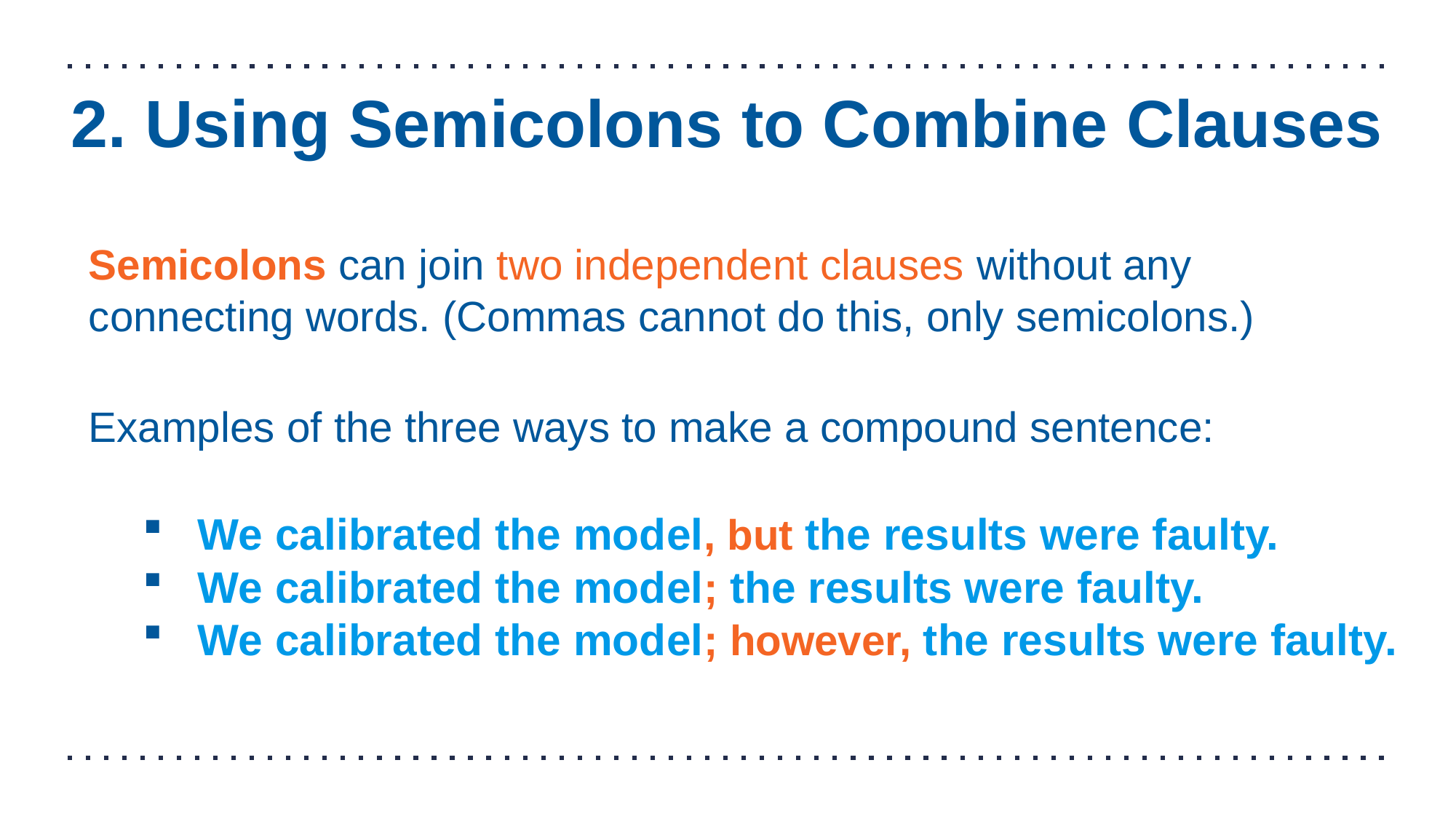

# 2. Using Semicolons to Combine Clauses

Semicolons can join two independent clauses without any connecting words. (Commas cannot do this, only semicolons.)

Examples of the three ways to make a compound sentence:

We calibrated the model, but the results were faulty.
We calibrated the model; the results were faulty.
We calibrated the model; however, the results were faulty.